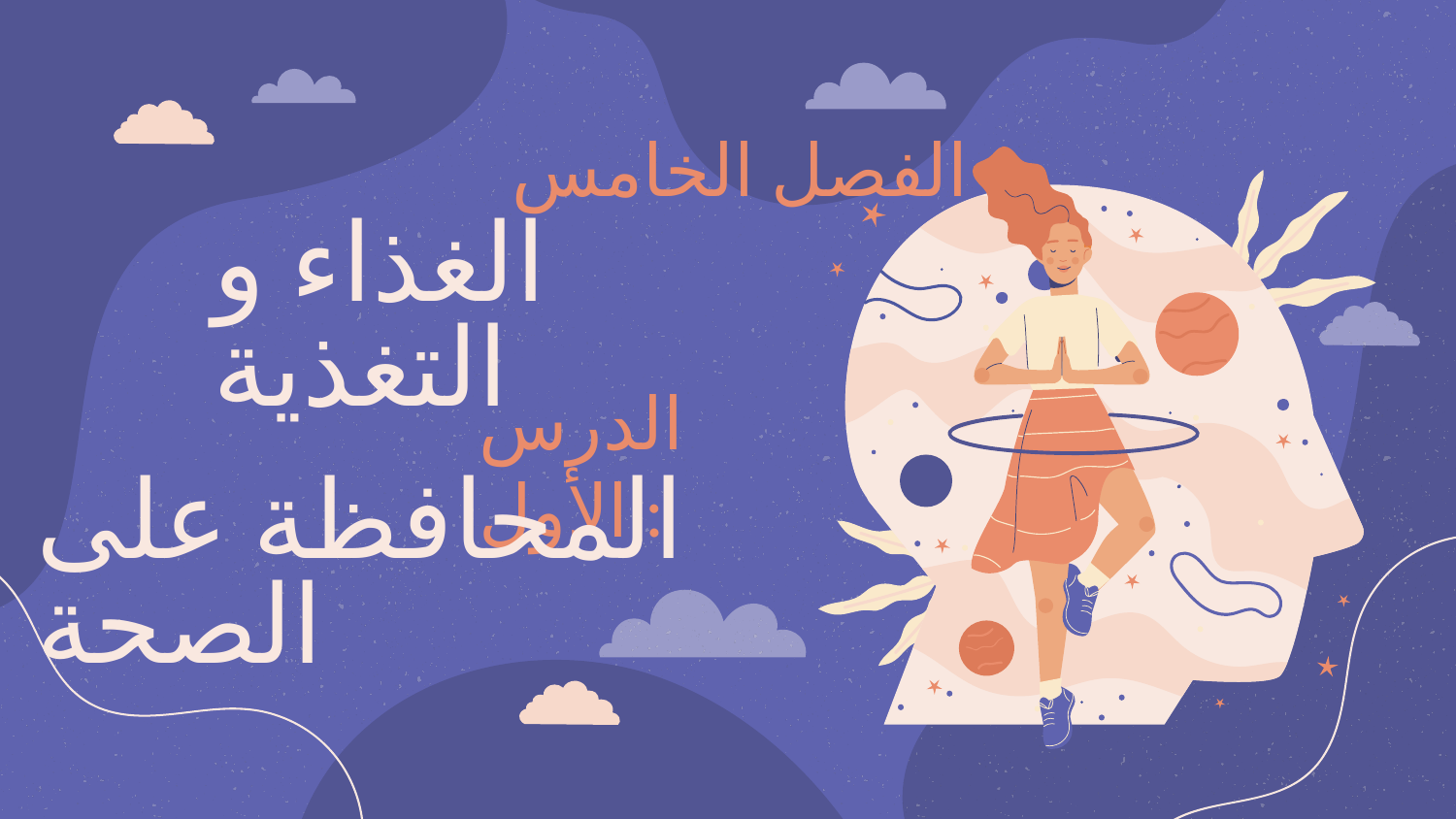

الفصل الخامس :

# الغذاء و التغذية
الدرس الأول :
المحافظة على الصحة